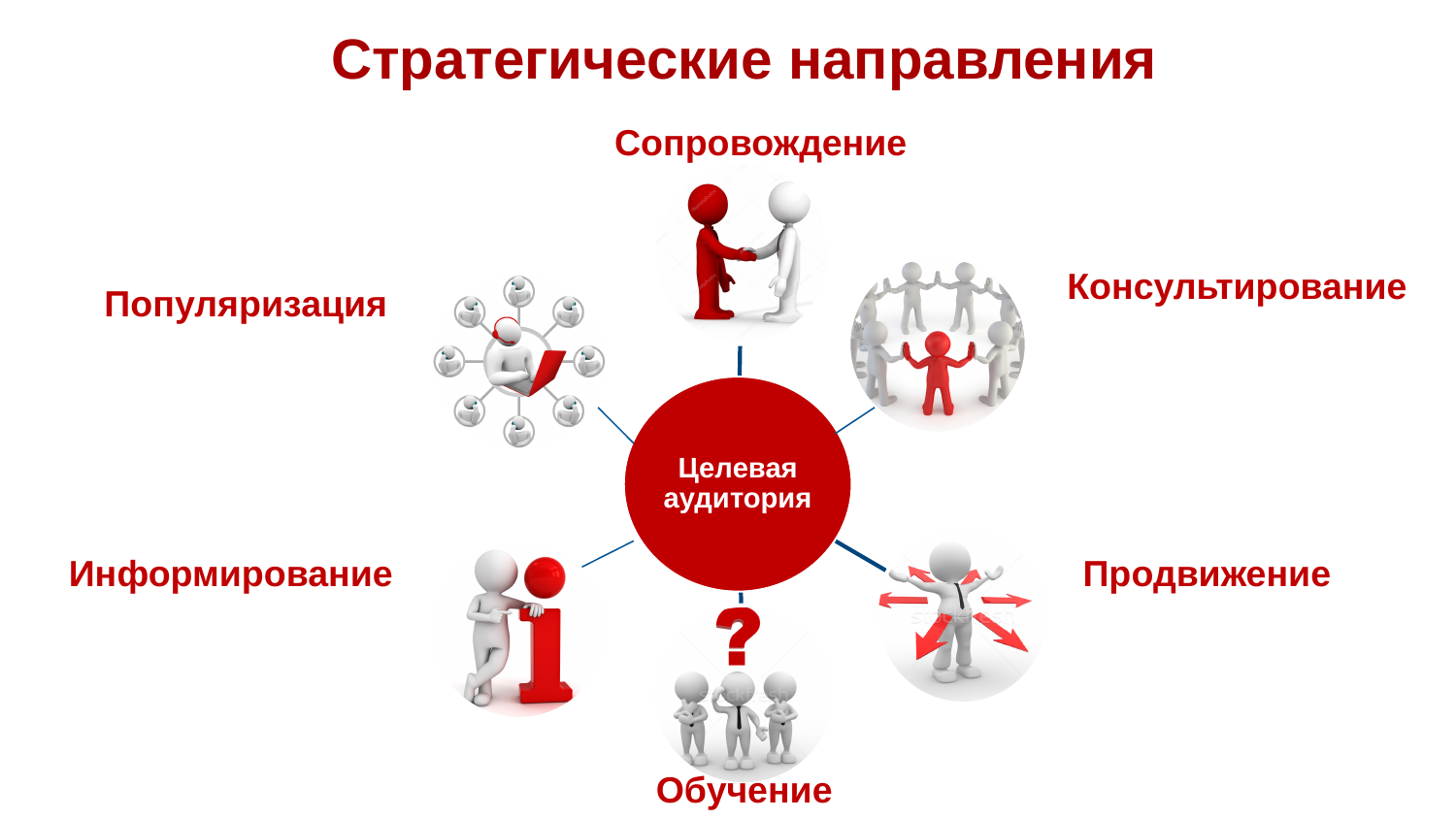

Стратегические направления
Сопровождение
Целевая аудитория

Консультирование

Популяризация

Информирование
Продвижение
Обучение